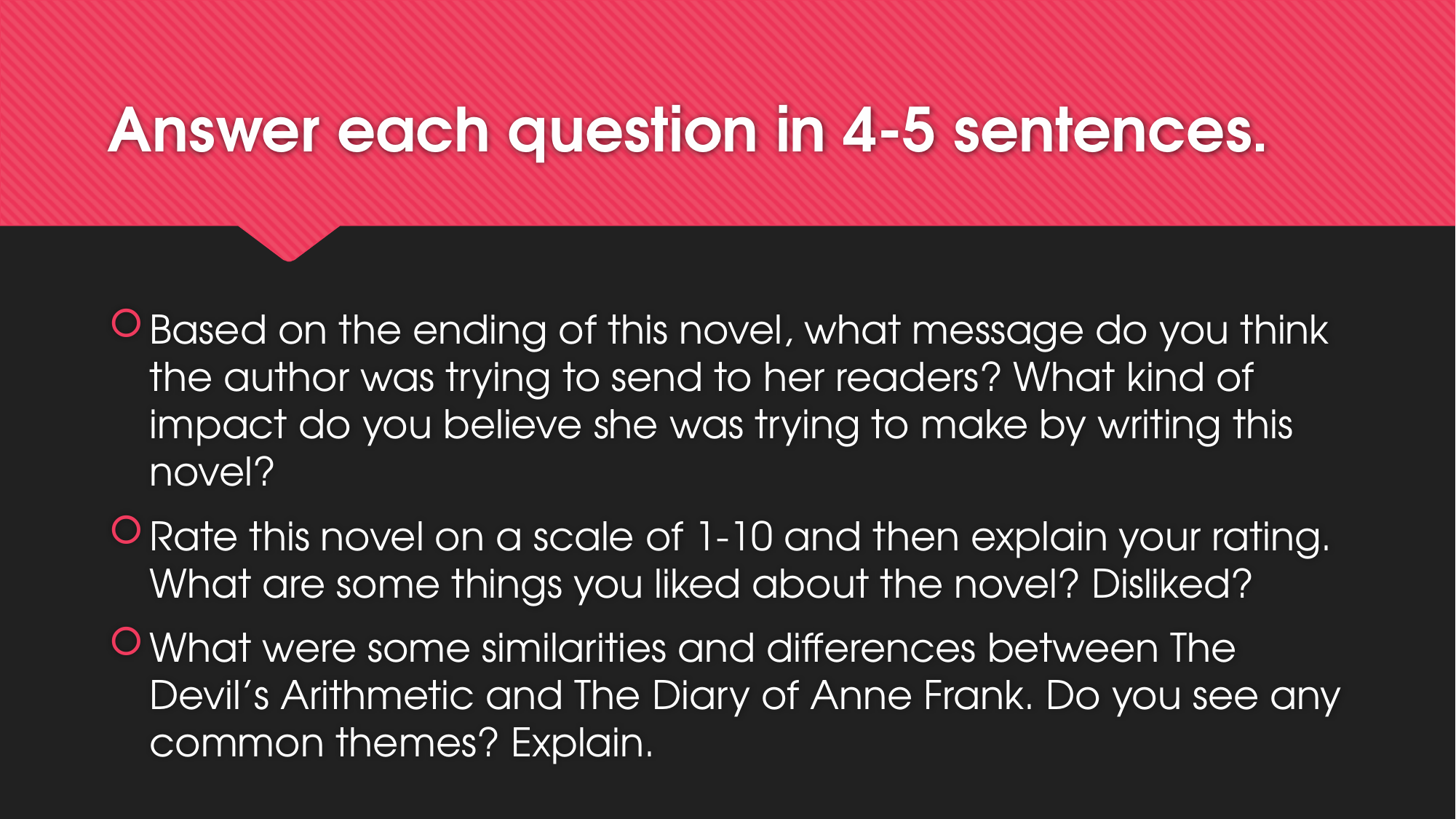

# Answer each question in 4-5 sentences.
Based on the ending of this novel, what message do you think the author was trying to send to her readers? What kind of impact do you believe she was trying to make by writing this novel?
Rate this novel on a scale of 1-10 and then explain your rating. What are some things you liked about the novel? Disliked?
What were some similarities and differences between The Devil’s Arithmetic and The Diary of Anne Frank. Do you see any common themes? Explain.